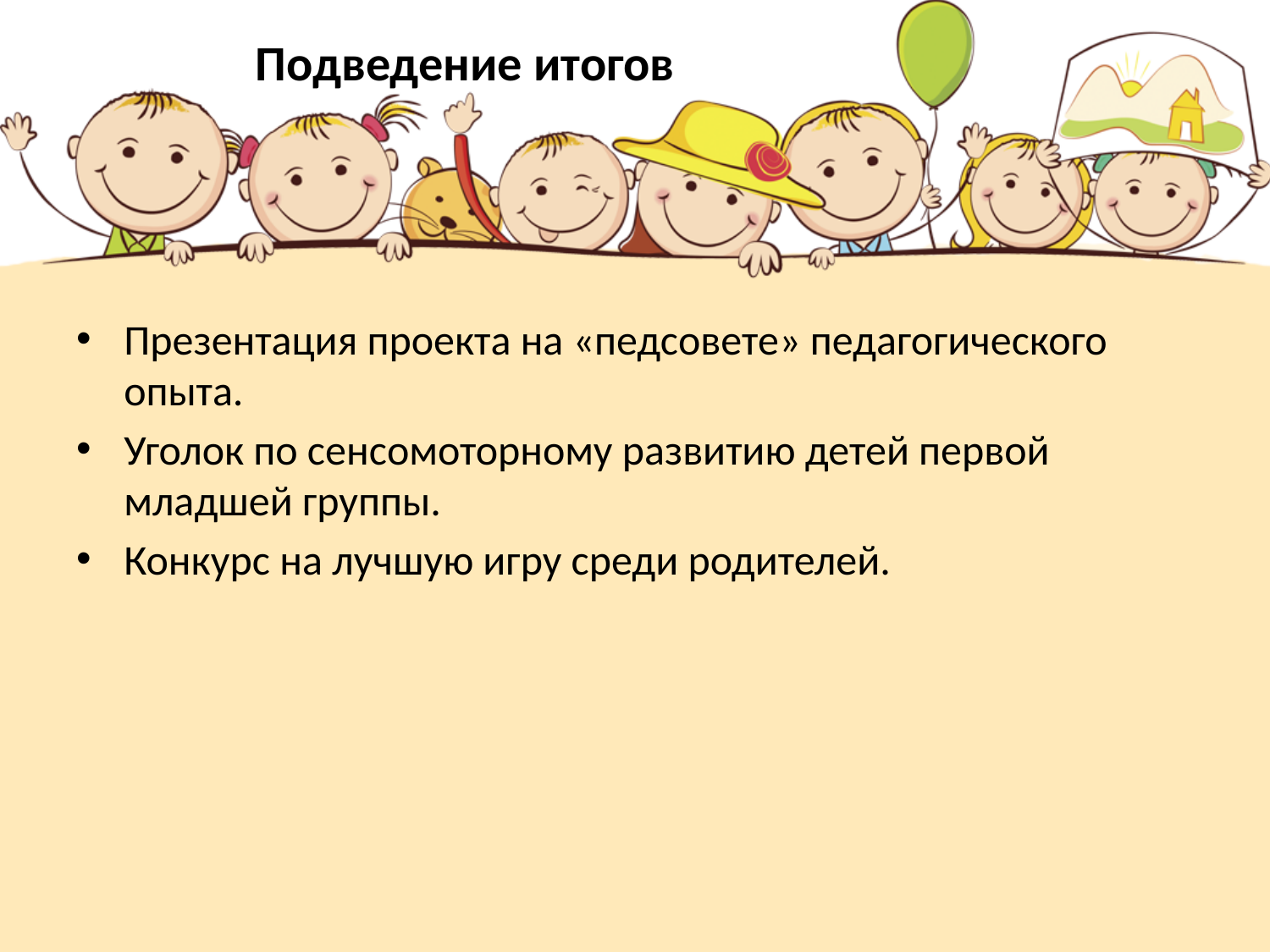

# Подведение итогов
Презентация проекта на «педсовете» педагогического опыта.
Уголок по сенсомоторному развитию детей первой младшей группы.
Конкурс на лучшую игру среди родителей.